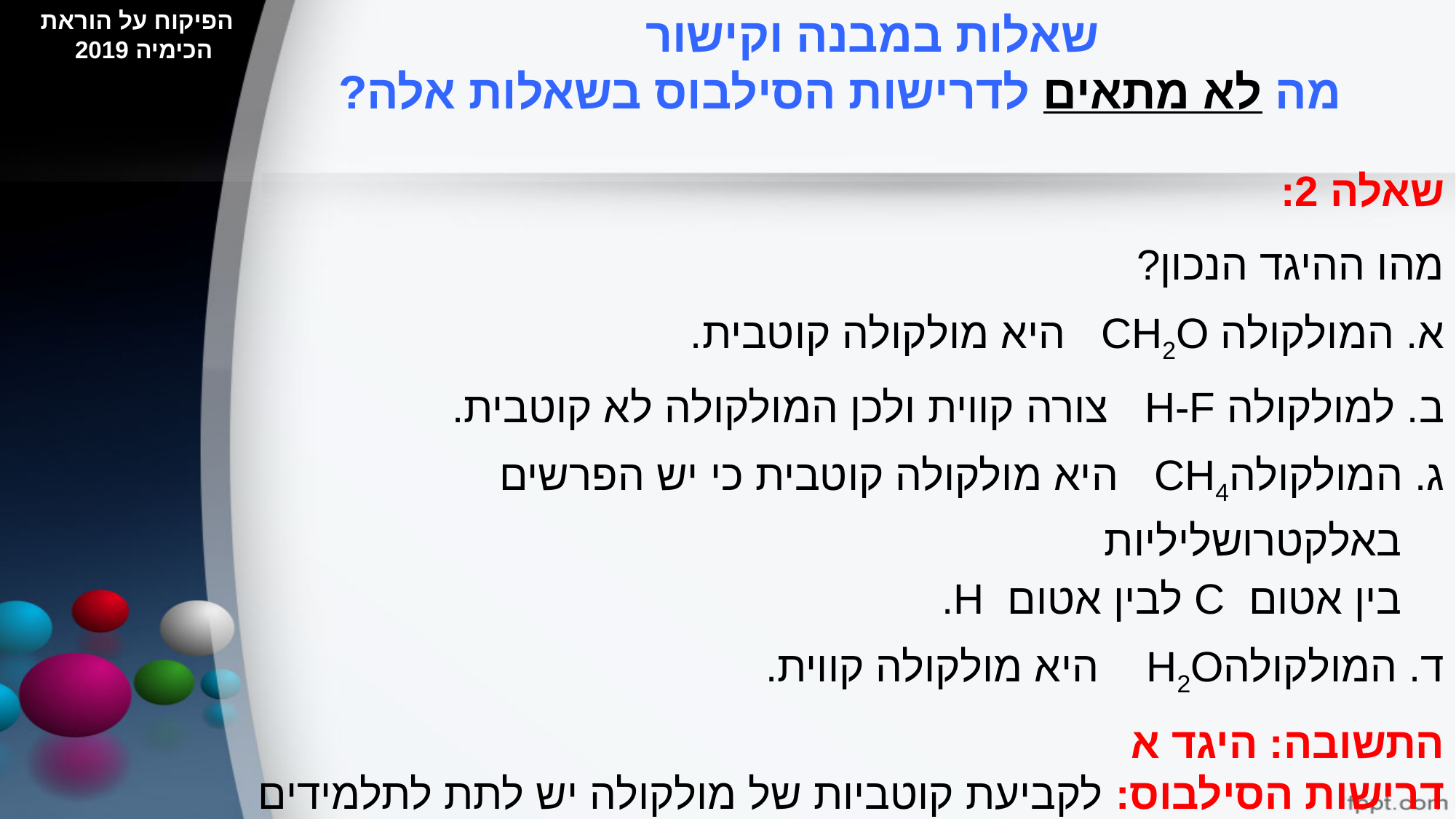

שאלות במבנה וקישור
     מה לא מתאים לדרישות הסילבוס בשאלות אלה?
  הפיקוח על הוראת הכימיה 2019
שאלה 2:
מהו ההיגד הנכון?
א. המולקולה CH2O   היא מולקולה קוטבית.
ב. למולקולה H-F   צורה קווית ולכן המולקולה לא קוטבית.
ג. המולקולהCH4   היא מולקולה קוטבית כי יש הפרשים באלקטרושליליות
בין אטום  C לבין אטום  H.
ד. המולקולהH2O    היא מולקולה קווית.
התשובה: היגד א
דרישות הסילבוס: לקביעת קוטביות של מולקולה יש לתת לתלמידים את המבנה המרחבי שלה, בגוף השאלה.